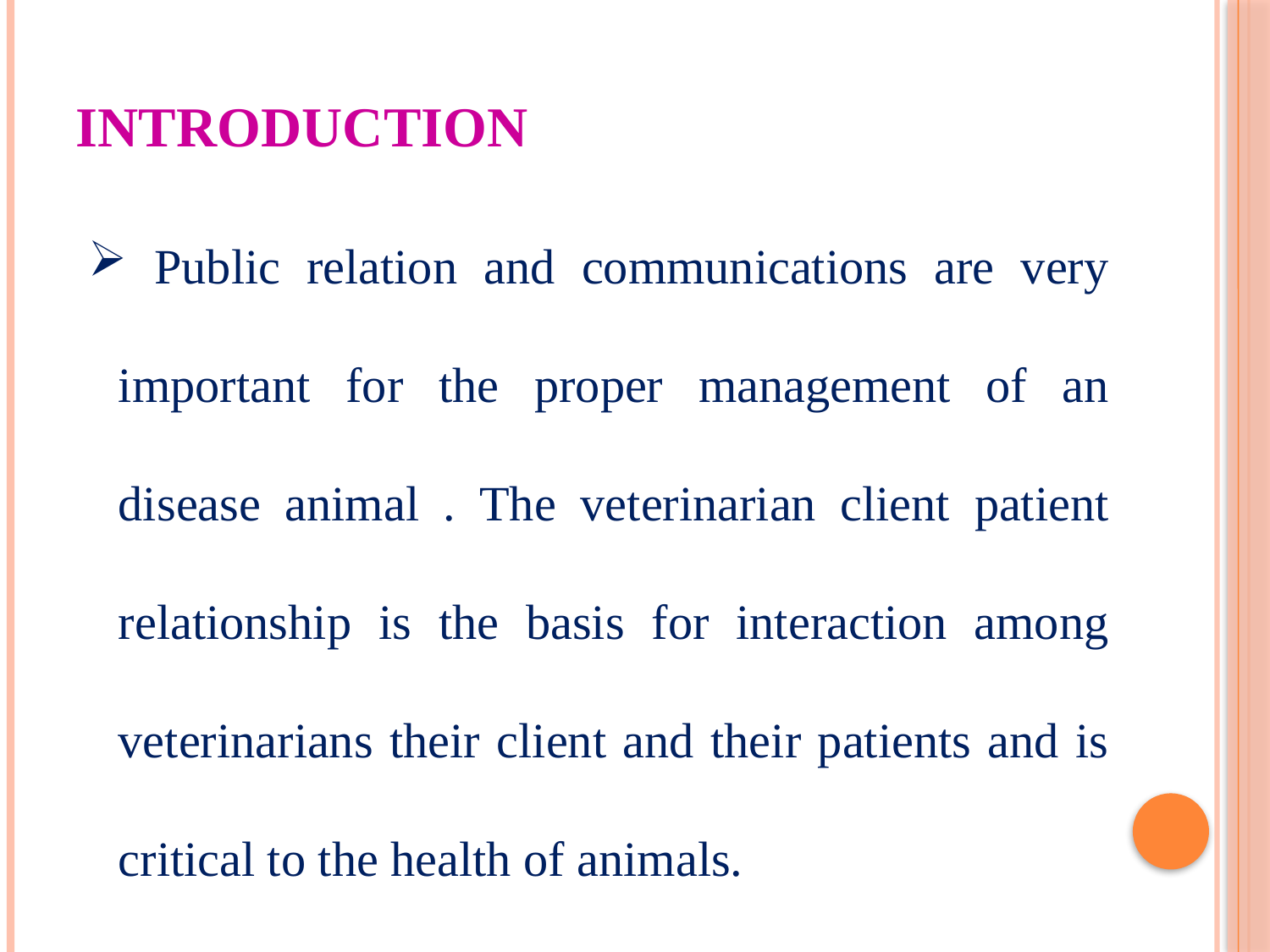

INTRODUCTION
 Public relation and communications are very important for the proper management of an disease animal . The veterinarian client patient relationship is the basis for interaction among veterinarians their client and their patients and is critical to the health of animals.